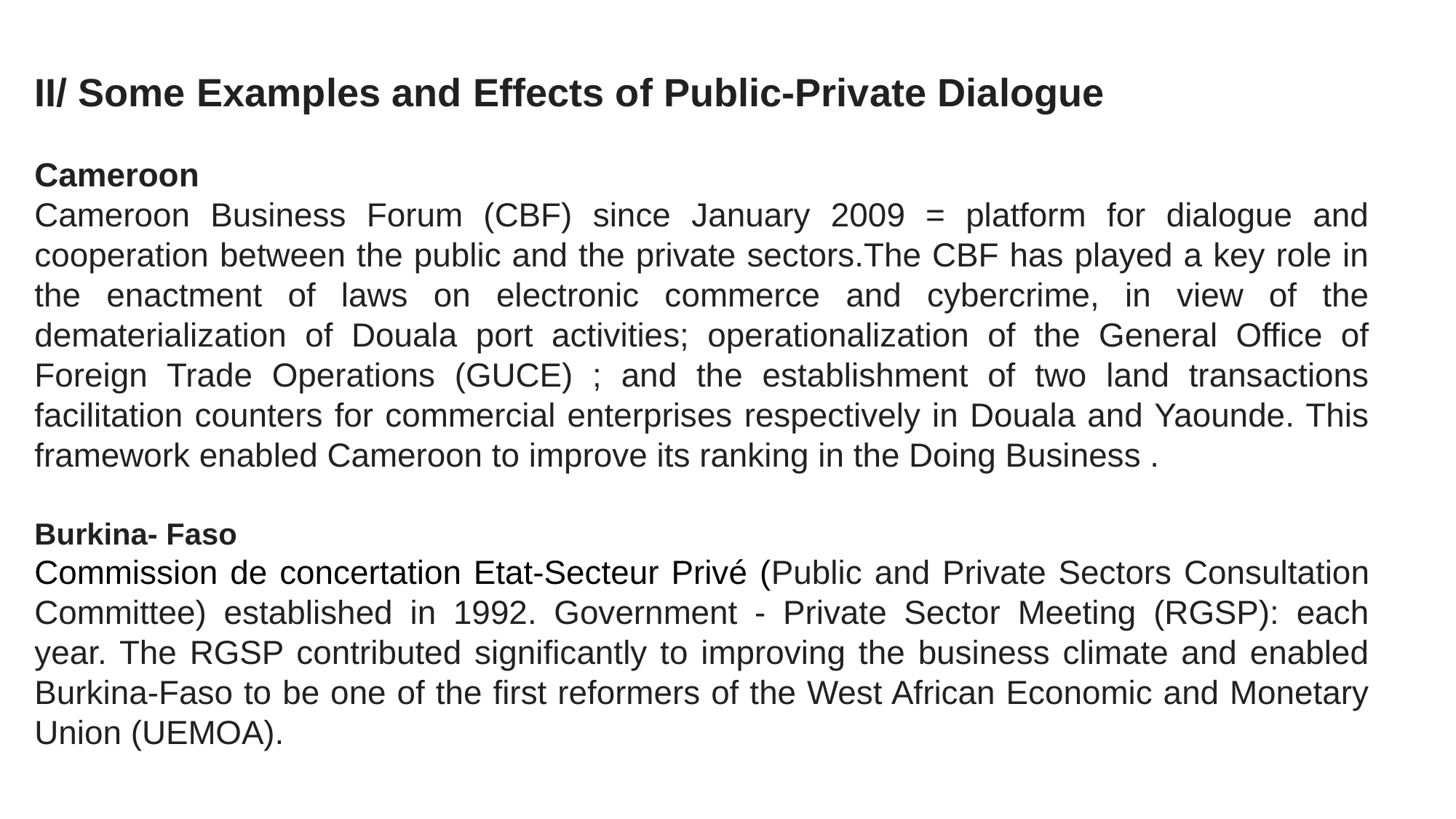

II/ Some Examples and Effects of Public-Private Dialogue
Cameroon
Cameroon Business Forum (CBF) since January 2009 = platform for dialogue and cooperation between the public and the private sectors.The CBF has played a key role in the enactment of laws on electronic commerce and cybercrime, in view of the dematerialization of Douala port activities; operationalization of the General Office of Foreign Trade Operations (GUCE) ; and the establishment of two land transactions facilitation counters for commercial enterprises respectively in Douala and Yaounde. This framework enabled Cameroon to improve its ranking in the Doing Business .
Burkina- Faso
Commission de concertation Etat-Secteur Privé (Public and Private Sectors Consultation Committee) established in 1992. Government - Private Sector Meeting (RGSP): each year. The RGSP contributed significantly to improving the business climate and enabled Burkina-Faso to be one of the first reformers of the West African Economic and Monetary Union (UEMOA).